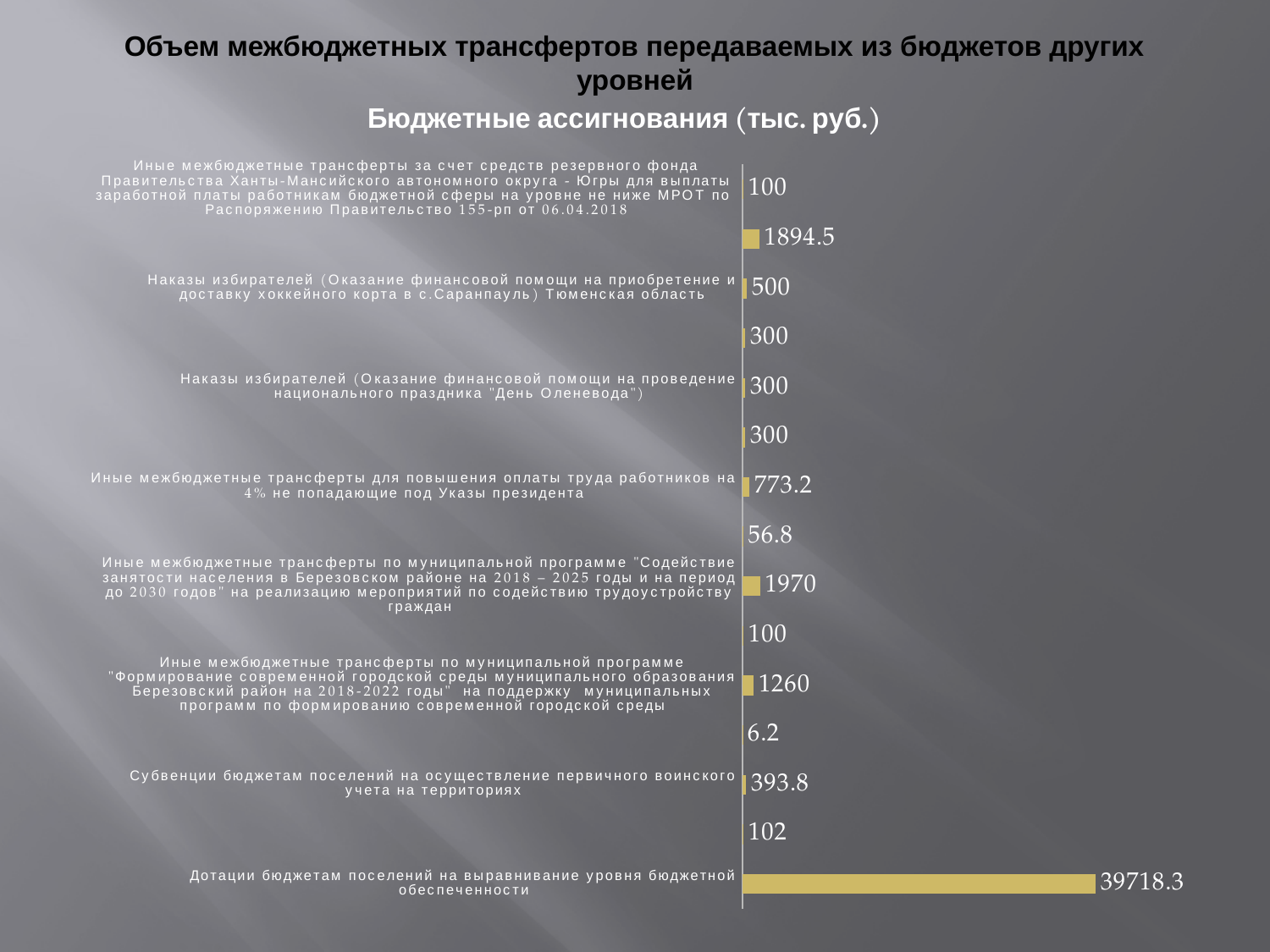

# Объем межбюджетных трансфертов передаваемых из бюджетов других уровней

### Chart:

| Category | Бюджетные ассигнования (тыс. руб.) |
|---|---|
| Дотации бюджетам поселений на выравнивание уровня бюджетной обеспеченности | 39718.3 |
| Субвенции бюджетам поселений на государственную регистрацию актов гражданского состояния | 102.0 |
| Субвенции бюджетам поселений на осуществление первичного воинского учета на территориях | 393.8 |
| Иные межбюджетные трансферты по муниципальной программе "Обеспечение межнационального согласия, гражданского единства, отдельных прав и законных интересов граждан, а также  обеспечение общественного порядка и профилактики экстремизма, противодействия неза | 6.2 |
| Иные межбюджетные трансферты по муниципальной программе "Формирование современной городской среды муниципального образования Березовский район на 2018-2022 годы"  на поддержку  муниципальных программ по формированию современной городской среды | 1260.0 |
| Иные межбюджетные трансферты по муниципальной программе "Создание условий для эффективного и ответственного управления муниципальными финансами, повышение устойчивости бюджетов городских и сельских поселений Березовского района на 2018 – 2025 годы и на пе | 100.0 |
| Иные межбюджетные трансферты по муниципальной программе "Содействие занятости населения в Березовском районе на 2018 – 2025 годы и на период до 2030 годов" на реализацию мероприятий по содействию трудоустройству граждан | 1970.0 |
| Иные межбюджетные трансферты муниципальная программа "Содействие занятости населения в Березовском районе на 2018 – 2025 годы и на период до 2030 годов" на организацию сопровождения инвалидов, включая инвалидов молодого возраста, при трудоустройстве и сам | 56.8 |
| Иные межбюджетные трансферты для повышения оплаты труда работников на 4% не попадающие под Указы президента | 773.2 |
| Наказы избирателей (Оказание финансовой помощи на разработку проектно-сметной документации на реконструкцию здания церкви Богоявления Господня в д. Щекурья) | 300.0 |
| Наказы избирателей (Оказание финансовой помощи на проведение национального праздника "День Оленевода") | 300.0 |
| Наказы избирателей (Оказание финансовой помощи на приобретение и доставку хоккейного корта в с.Саранпауль) ХМАО-Югры | 300.0 |
| Наказы избирателей (Оказание финансовой помощи на приобретение и доставку хоккейного корта в с.Саранпауль) Тюменская область | 500.0 |
| На реализацию полномочий в сфере жилищно-коммунального комплекса. Подготовка к ОЗП 2018-2019гг.  | 1894.5 |
| Иные межбюджетные трансферты за счет средств резервного фонда Правительства Ханты-Мансийского автономного округа - Югры для выплаты заработной платы работникам бюджетной сферы на уровне не ниже МРОТ по  Распоряжению Правительство 155-рп от 06.04.2018 | 100.0 |